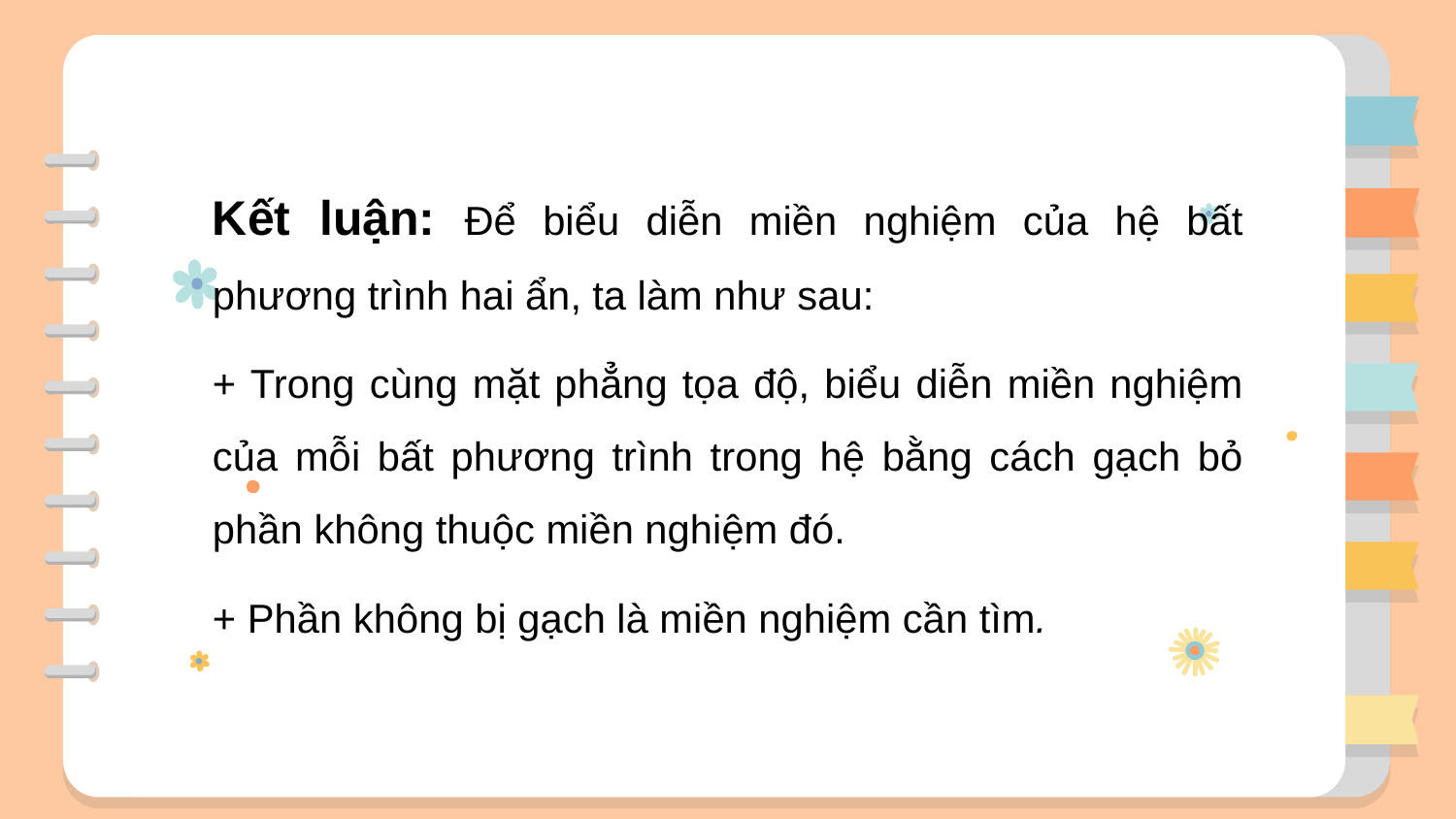

Kết luận: Để biểu diễn miền nghiệm của hệ bất phương trình hai ẩn, ta làm như sau:
+ Trong cùng mặt phẳng tọa độ, biểu diễn miền nghiệm của mỗi bất phương trình trong hệ bằng cách gạch bỏ phần không thuộc miền nghiệm đó.
+ Phần không bị gạch là miền nghiệm cần tìm.